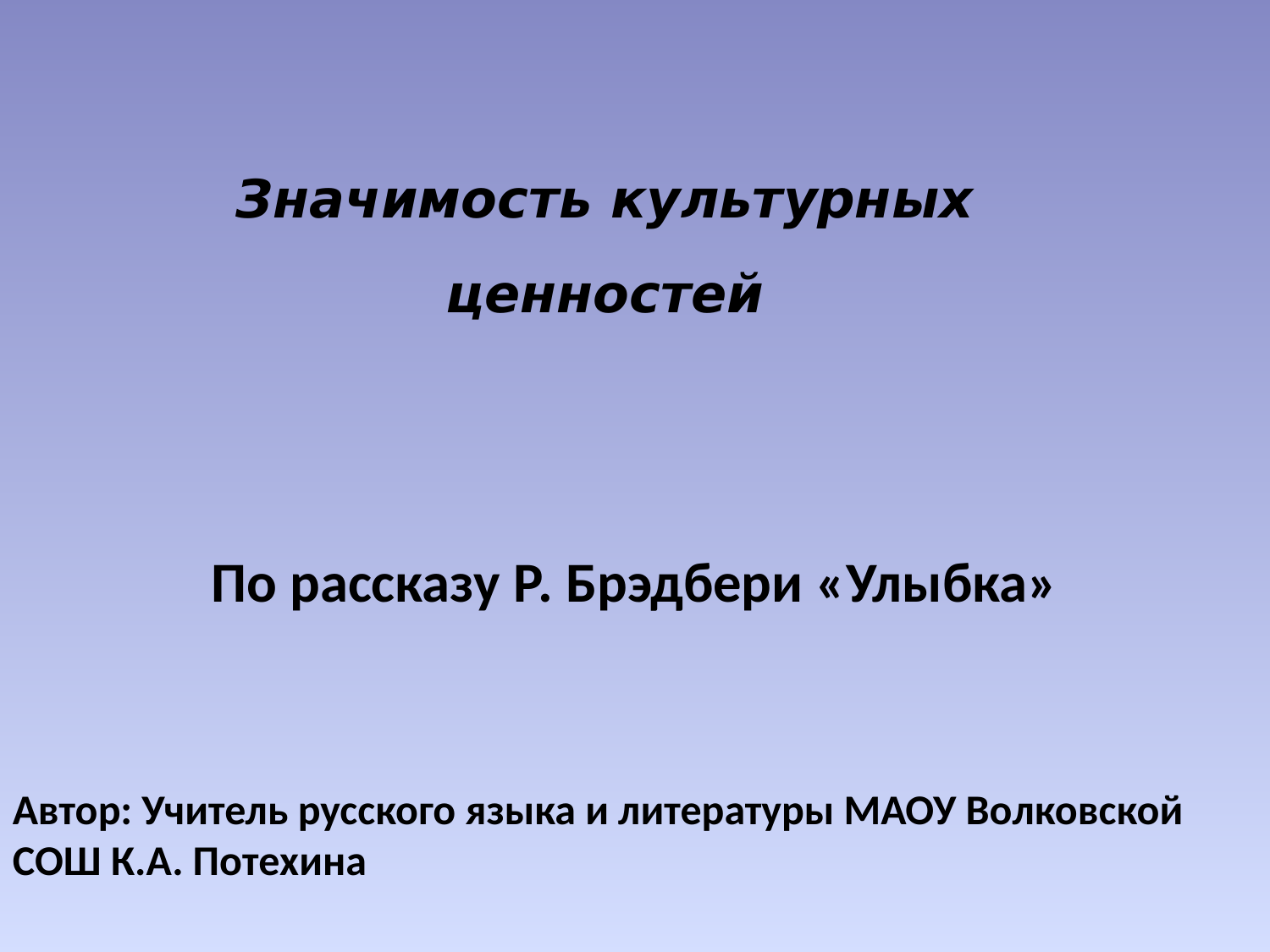

# Значимость культурных ценностей
По рассказу Р. Брэдбери «Улыбка»
Автор: Учитель русского языка и литературы МАОУ Волковской СОШ К.А. Потехина